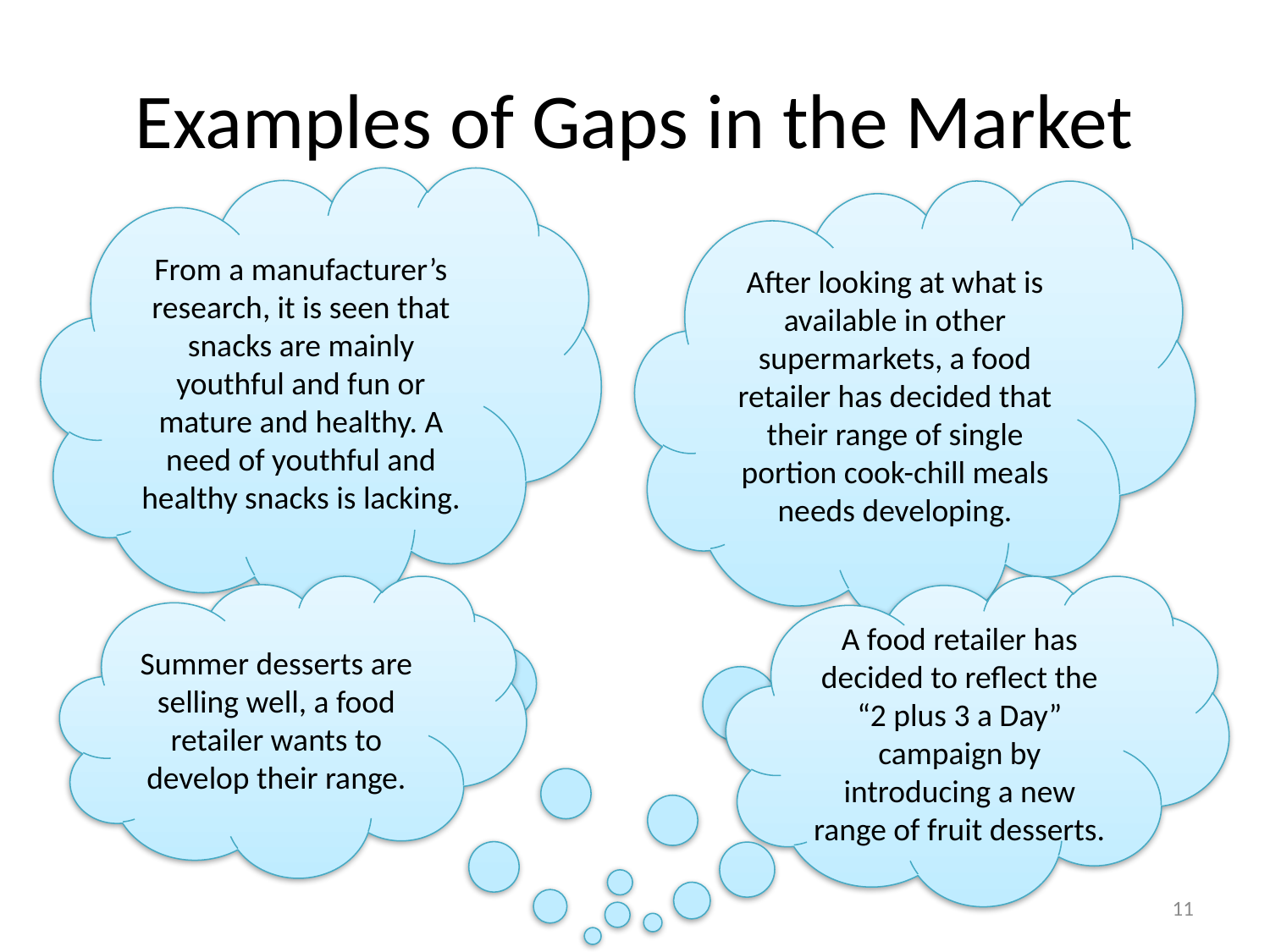

# Examples of Gaps in the Market
From a manufacturer’s research, it is seen that snacks are mainly youthful and fun or mature and healthy. A need of youthful and healthy snacks is lacking.
After looking at what is available in other supermarkets, a food retailer has decided that their range of single portion cook-chill meals needs developing.
Summer desserts are selling well, a food retailer wants to develop their range.
A food retailer has decided to reflect the “2 plus 3 a Day” campaign by introducing a new range of fruit desserts.
11